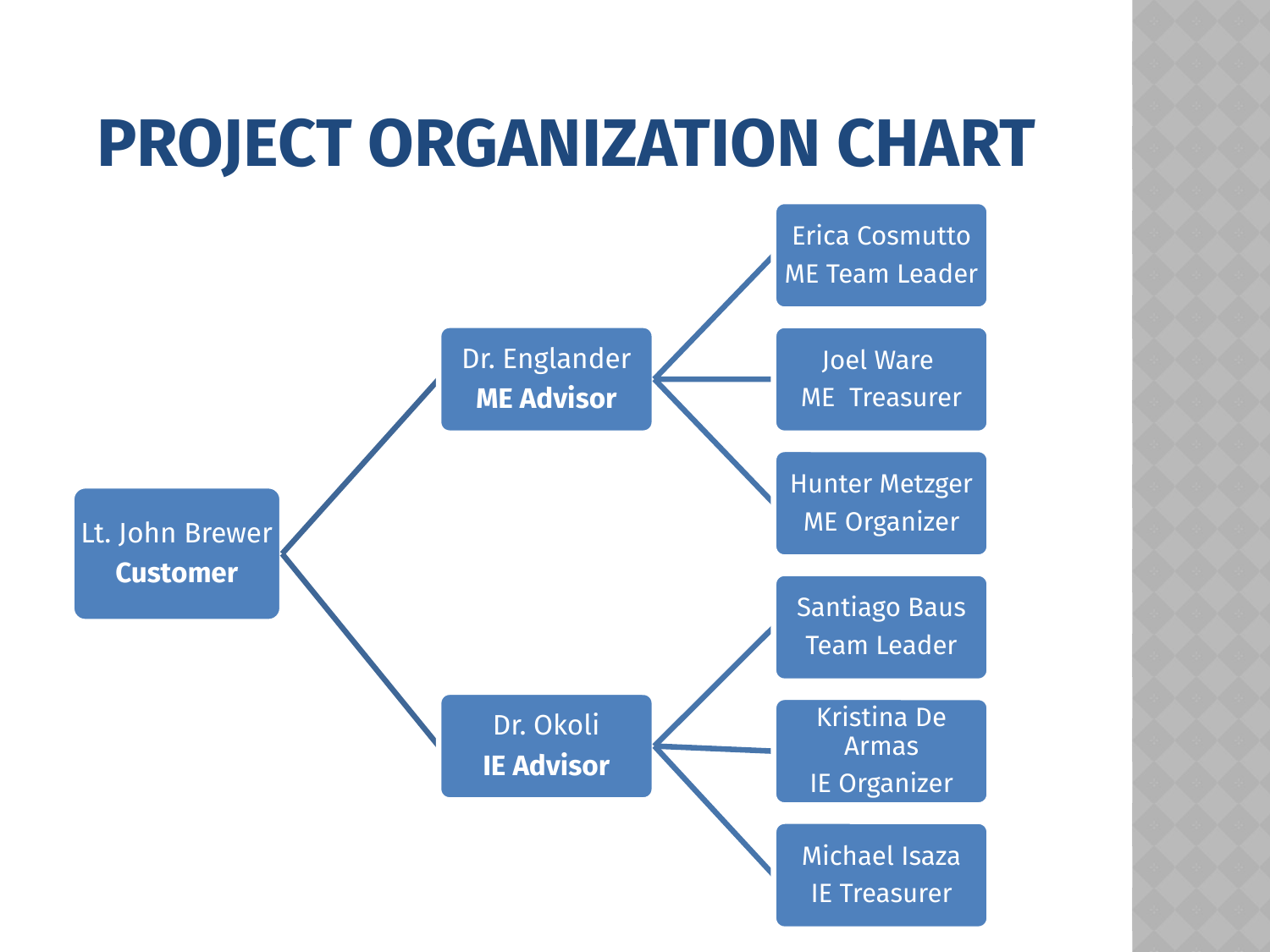

# Project organization chart
Lt. John Brewer
Customer

Dr. Englander
ME Advisor

Erica Cosmutto
ME Team Leader

Joel Ware
ME  Treasurer

Hunter Metzger
ME Organizer

Dr. Okoli
IE Advisor

Santiago Baus
Team Leader

Kristina De Armas
IE Organizer

Michael Isaza
IE Treasurer